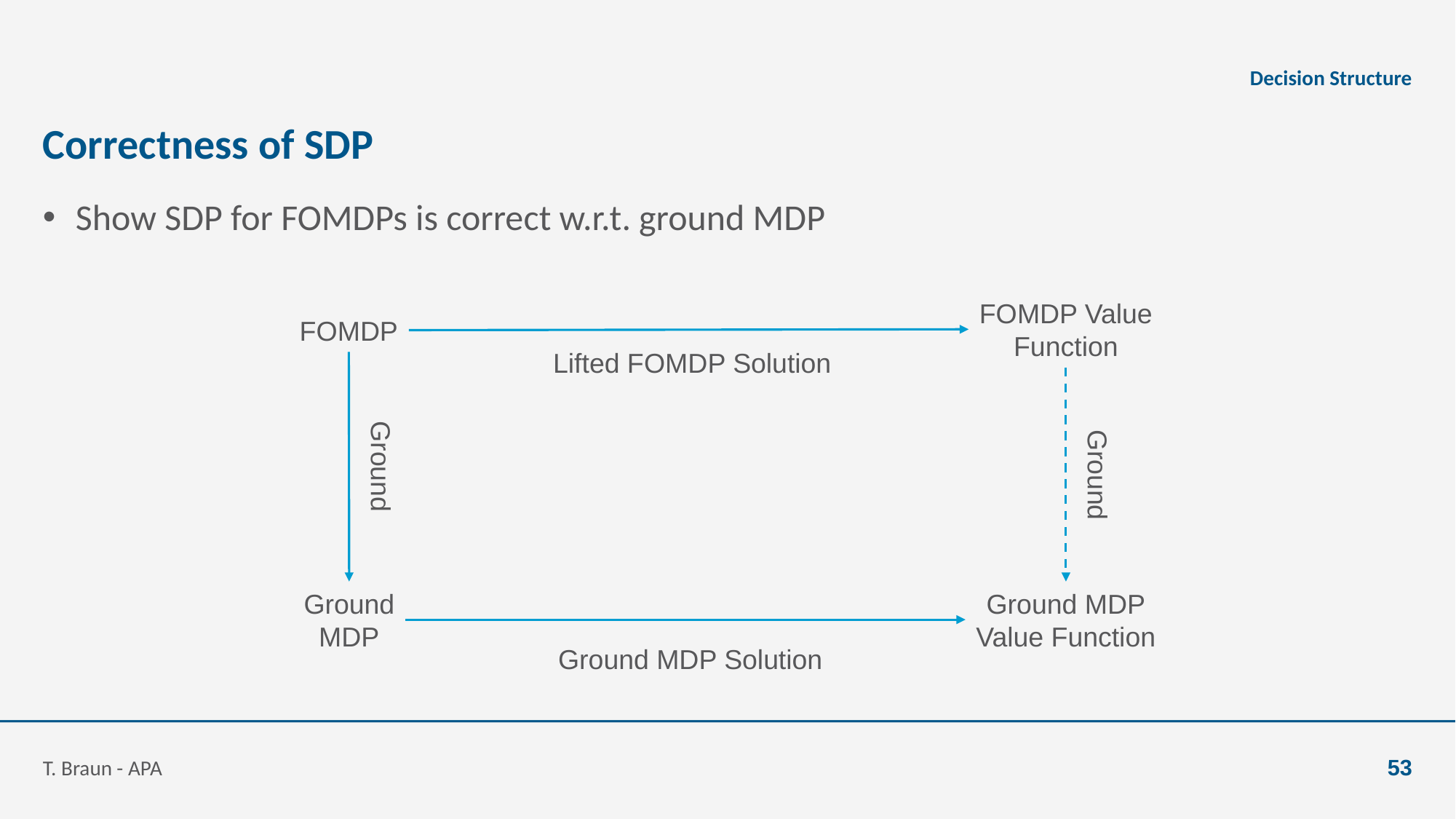

Decision Structure
# Correctness of SDP
Show SDP for FOMDPs is correct w.r.t. ground MDP
FOMDP Value
Function
FOMDP
Lifted FOMDP Solution
Ground
Ground
Ground
MDP
Ground MDP
Value Function
Ground MDP Solution
T. Braun - APA
53